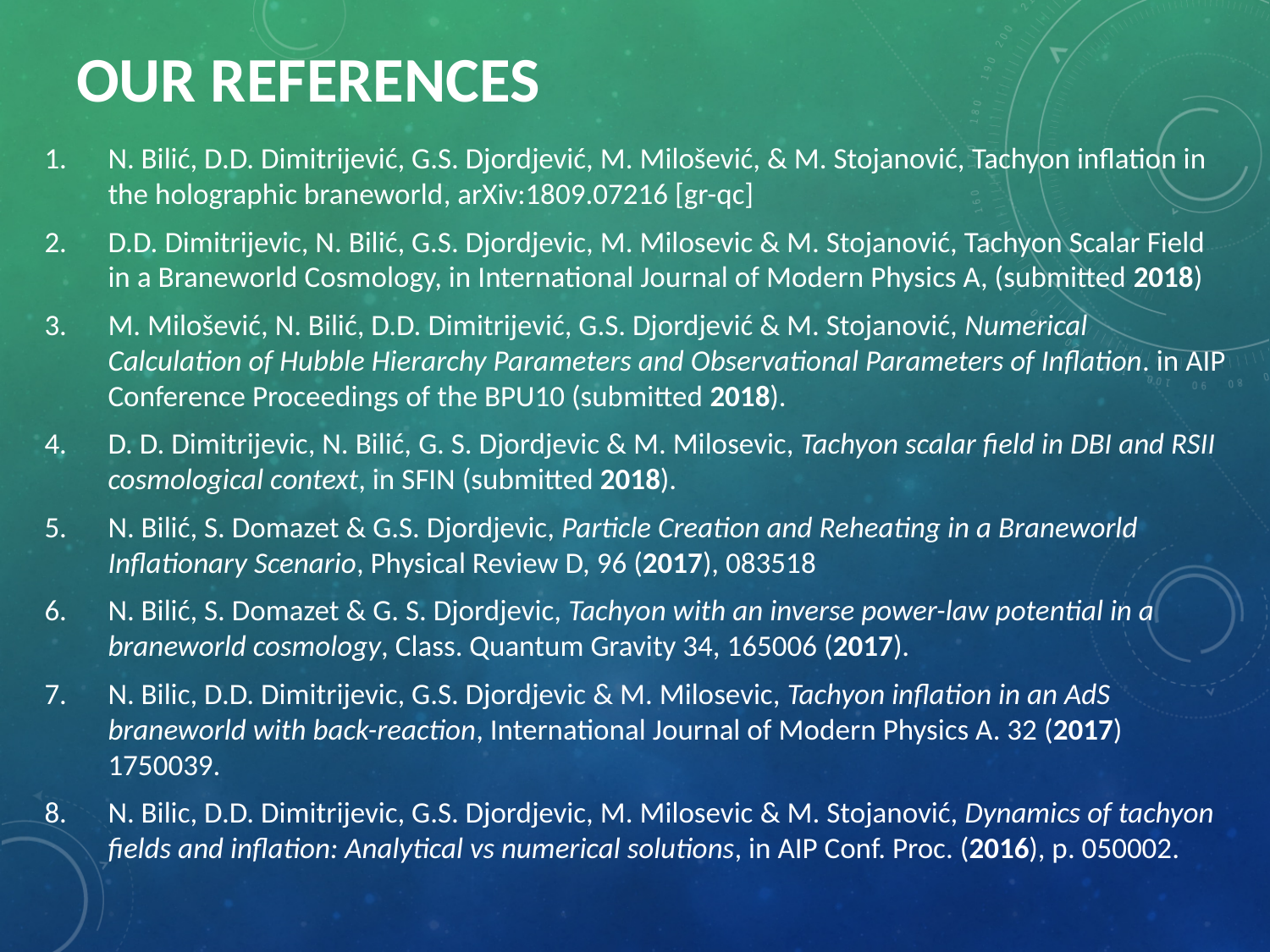

# Our references
N. Bilić, D.D. Dimitrijević, G.S. Djordjević, M. Milošević, & M. Stojanović, Tachyon inflation in the holographic braneworld, arXiv:1809.07216 [gr-qc]
D.D. Dimitrijevic, N. Bilić, G.S. Djordjevic, M. Milosevic & M. Stojanović, Tachyon Scalar Field in a Braneworld Cosmology, in International Journal of Modern Physics A, (submitted 2018)
M. Milošević, N. Bilić, D.D. Dimitrijević, G.S. Djordjević & M. Stojanović, Numerical Calculation of Hubble Hierarchy Parameters and Observational Parameters of Inflation. in AIP Conference Proceedings of the BPU10 (submitted 2018).
D. D. Dimitrijevic, N. Bilić, G. S. Djordjevic & M. Milosevic, Tachyon scalar field in DBI and RSII cosmological context, in SFIN (submitted 2018).
N. Bilić, S. Domazet & G.S. Djordjevic, Particle Creation and Reheating in a Braneworld Inflationary Scenario, Physical Review D, 96 (2017), 083518
N. Bilić, S. Domazet & G. S. Djordjevic, Tachyon with an inverse power-law potential in a braneworld cosmology, Class. Quantum Gravity 34, 165006 (2017).
N. Bilic, D.D. Dimitrijevic, G.S. Djordjevic & M. Milosevic, Tachyon inflation in an AdS braneworld with back-reaction, International Journal of Modern Physics A. 32 (2017) 1750039.
N. Bilic, D.D. Dimitrijevic, G.S. Djordjevic, M. Milosevic & M. Stojanović, Dynamics of tachyon fields and inflation: Analytical vs numerical solutions, in AIP Conf. Proc. (2016), p. 050002.